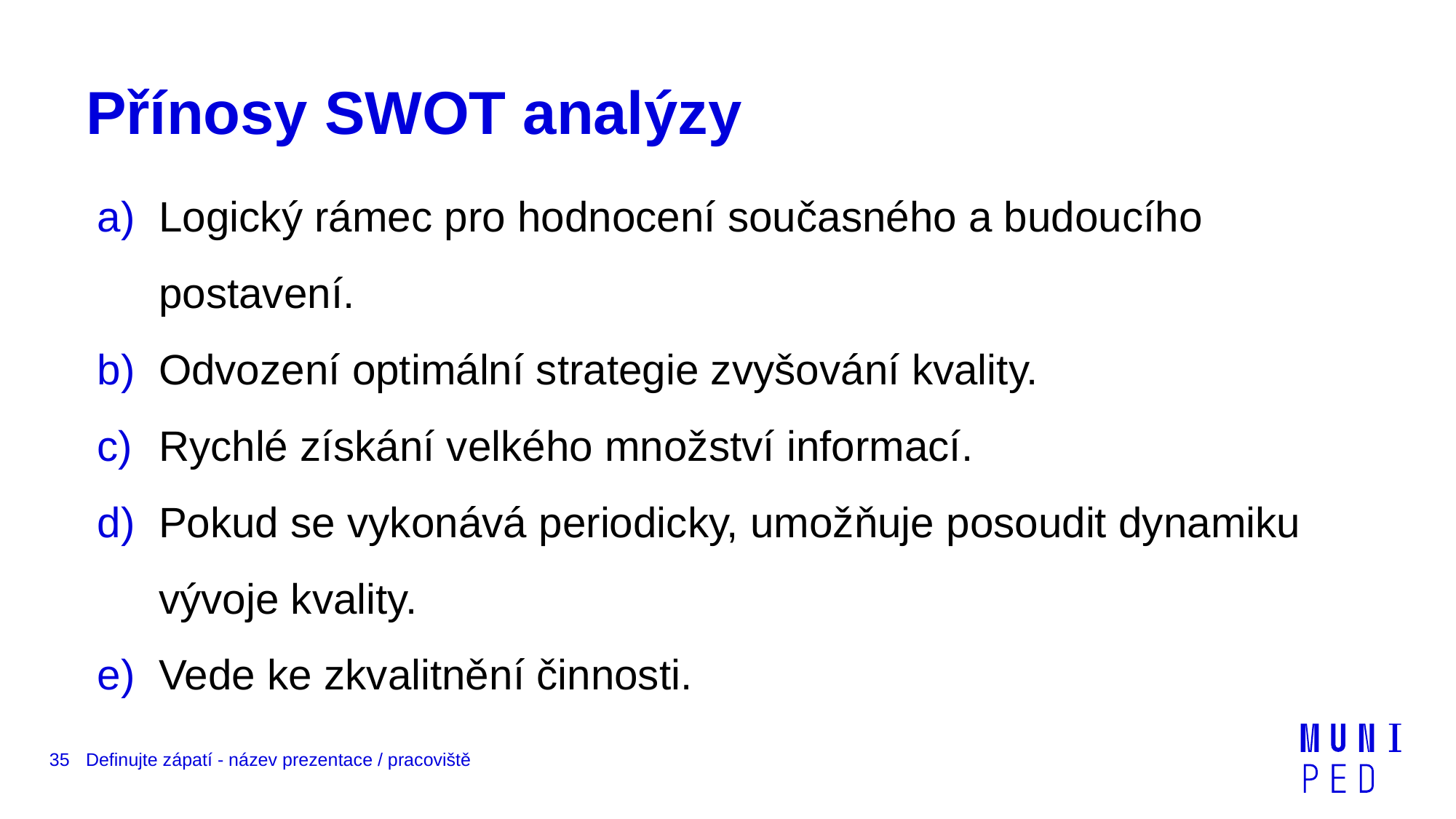

# Přínosy SWOT analýzy
Logický rámec pro hodnocení současného a budoucího postavení.
Odvození optimální strategie zvyšování kvality.
Rychlé získání velkého množství informací.
Pokud se vykonává periodicky, umožňuje posoudit dynamiku vývoje kvality.
Vede ke zkvalitnění činnosti.
35
Definujte zápatí - název prezentace / pracoviště